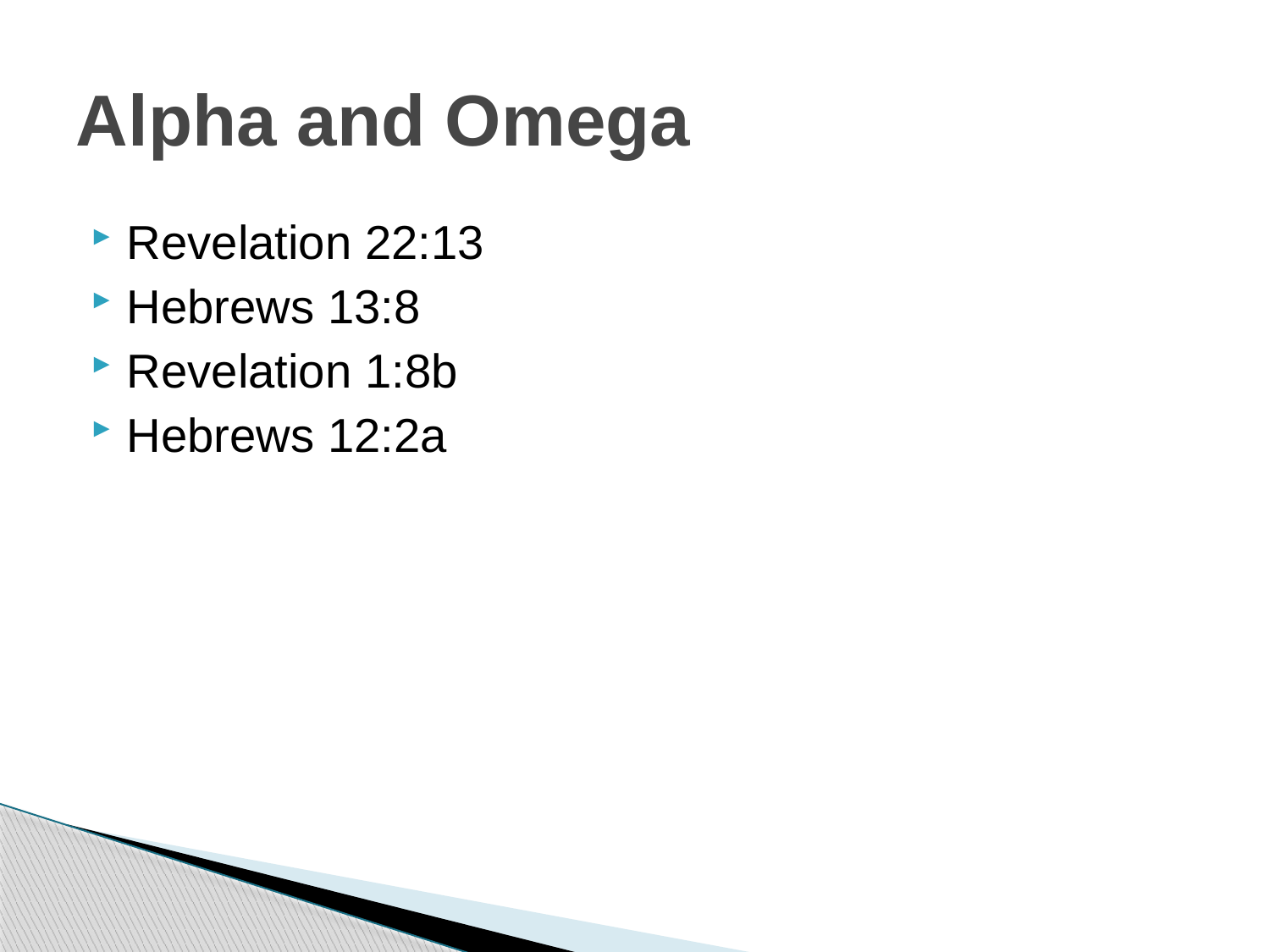

# Alpha and Omega
Revelation 22:13
Hebrews 13:8
Revelation 1:8b
Hebrews 12:2a